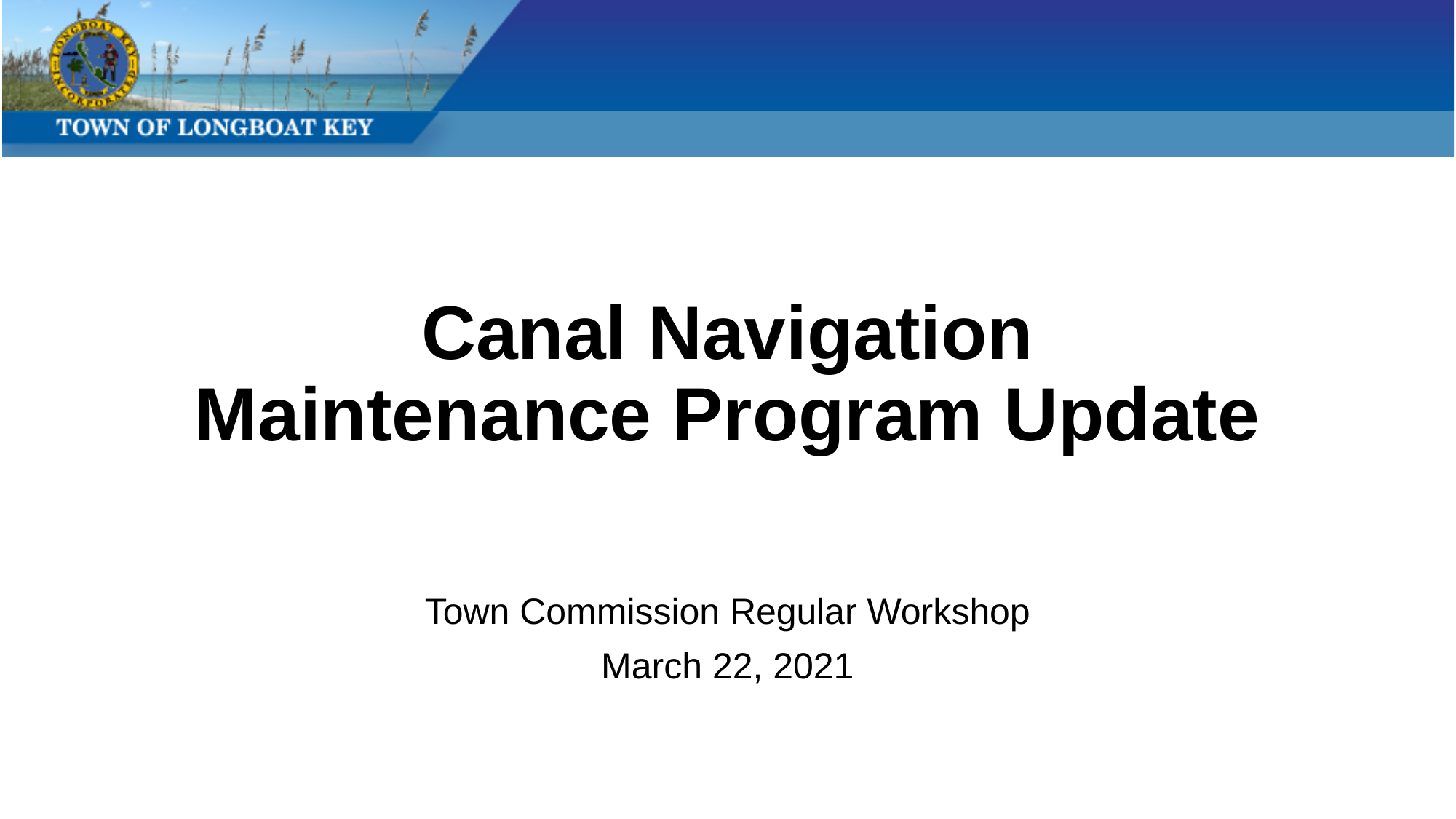

# Canal Navigation Maintenance Program Update
Town Commission Regular Workshop
March 22, 2021